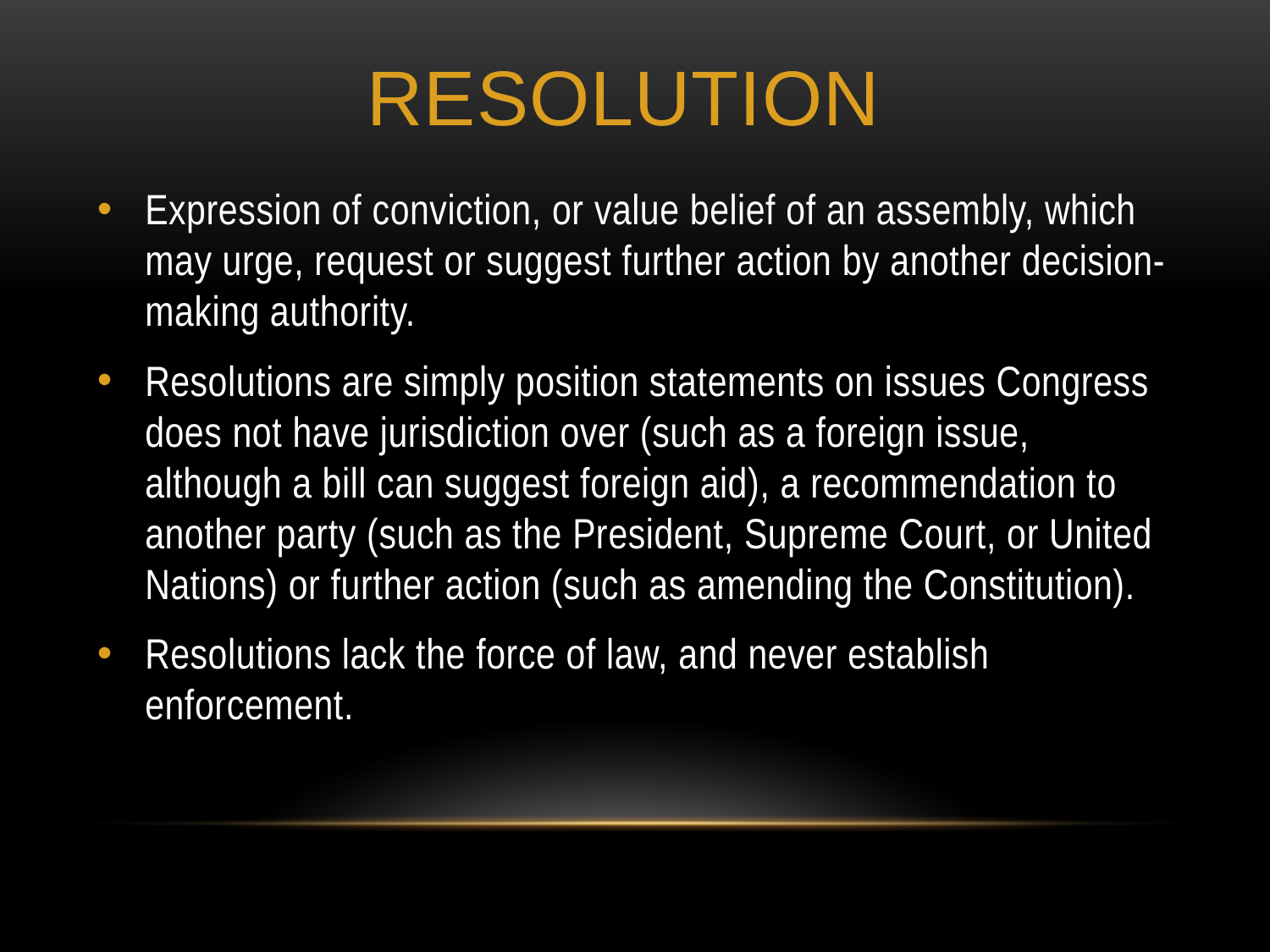

# Resolution
Expression of conviction, or value belief of an assembly, which may urge, request or suggest further action by another decision-making authority.
Resolutions are simply position statements on issues Congress does not have jurisdiction over (such as a foreign issue, although a bill can suggest foreign aid), a recommendation to another party (such as the President, Supreme Court, or United Nations) or further action (such as amending the Constitution).
Resolutions lack the force of law, and never establish enforcement.